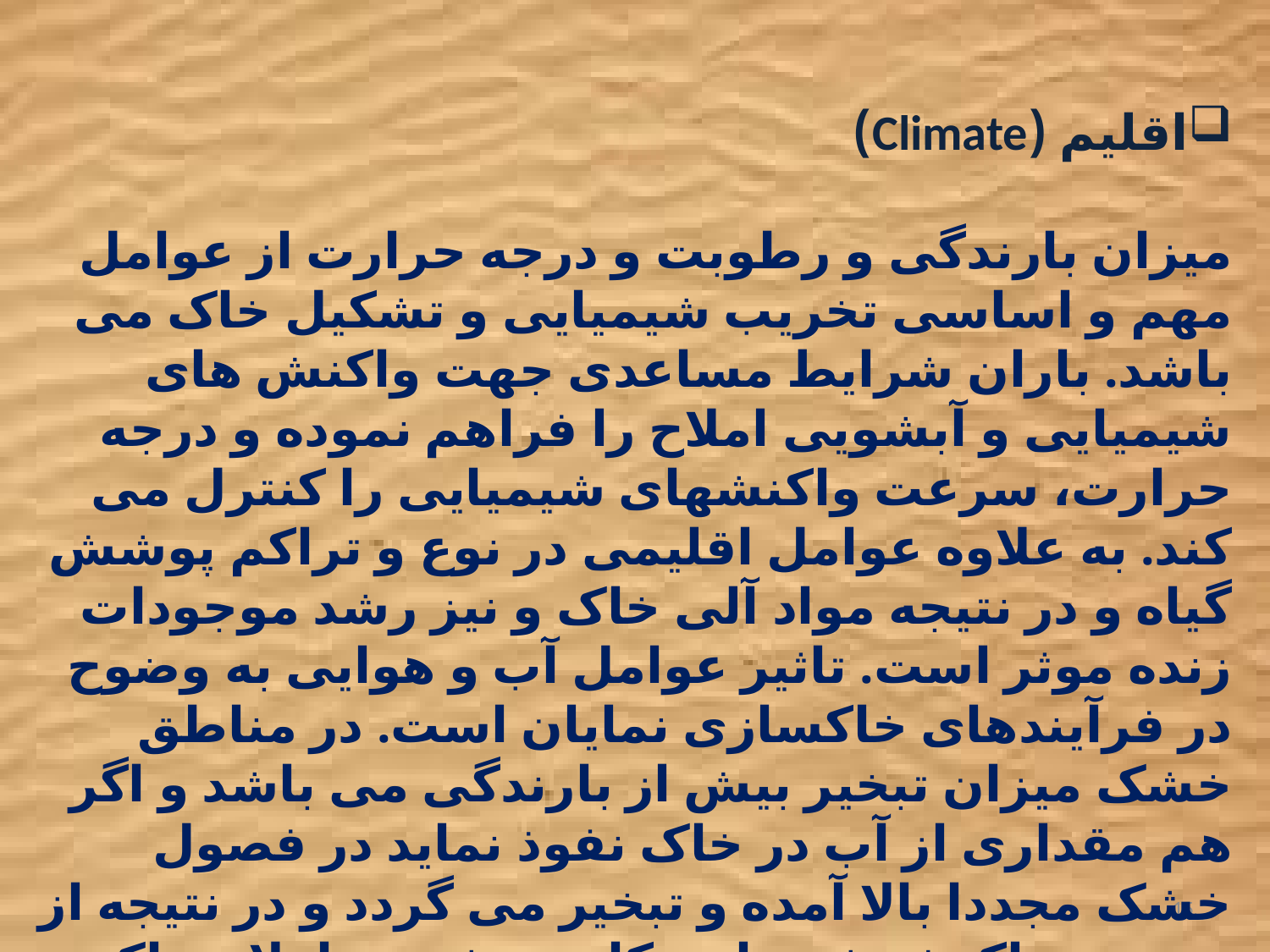

اقليم (Climate)

میزان بارندگی و رطوبت و درجه حرارت از عوامل مهم و اساسی تخریب شیمیایی و تشکیل خاک می باشد. باران شرایط مساعدی جهت واکنش های شیمیایی و آبشویی املاح را فراهم نموده و درجه حرارت، سرعت واکنشهای شیمیایی را کنترل می کند. به علاوه عوامل اقلیمی در نوع و تراکم پوشش گیاه و در نتیجه مواد آلی خاک و نیز رشد موجودات زنده موثر است. تاثیر عوامل آب و هوایی به وضوح در فرآیندهای خاکسازی نمایان است. در مناطق خشک میزان تبخیر بیش از بارندگی می باشد و اگر هم مقداری از آب در خاک نفوذ نماید در فصول خشک مجددا بالا آمده و تبخیر می گردد و در نتیجه از سرعت واکنش شیمیایی کاسته شده و املاح خاک انتقال پیدا نمی کند.
15